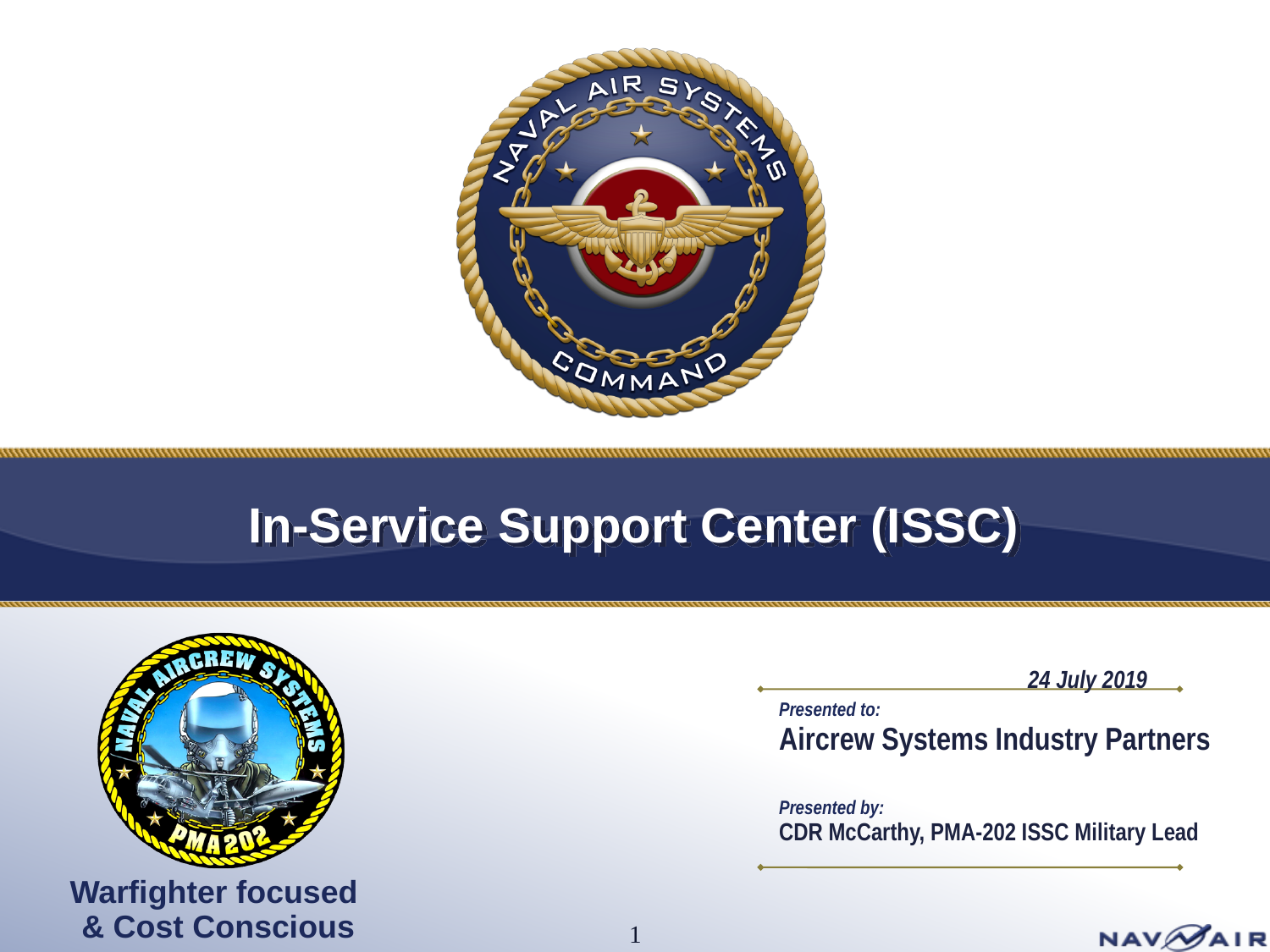

# In-Service Support Center (ISSC)
24 July 2019
Aircrew Systems Industry Partners
CDR McCarthy, PMA-202 ISSC Military Lead
Warfighter focused
& Cost Conscious
1